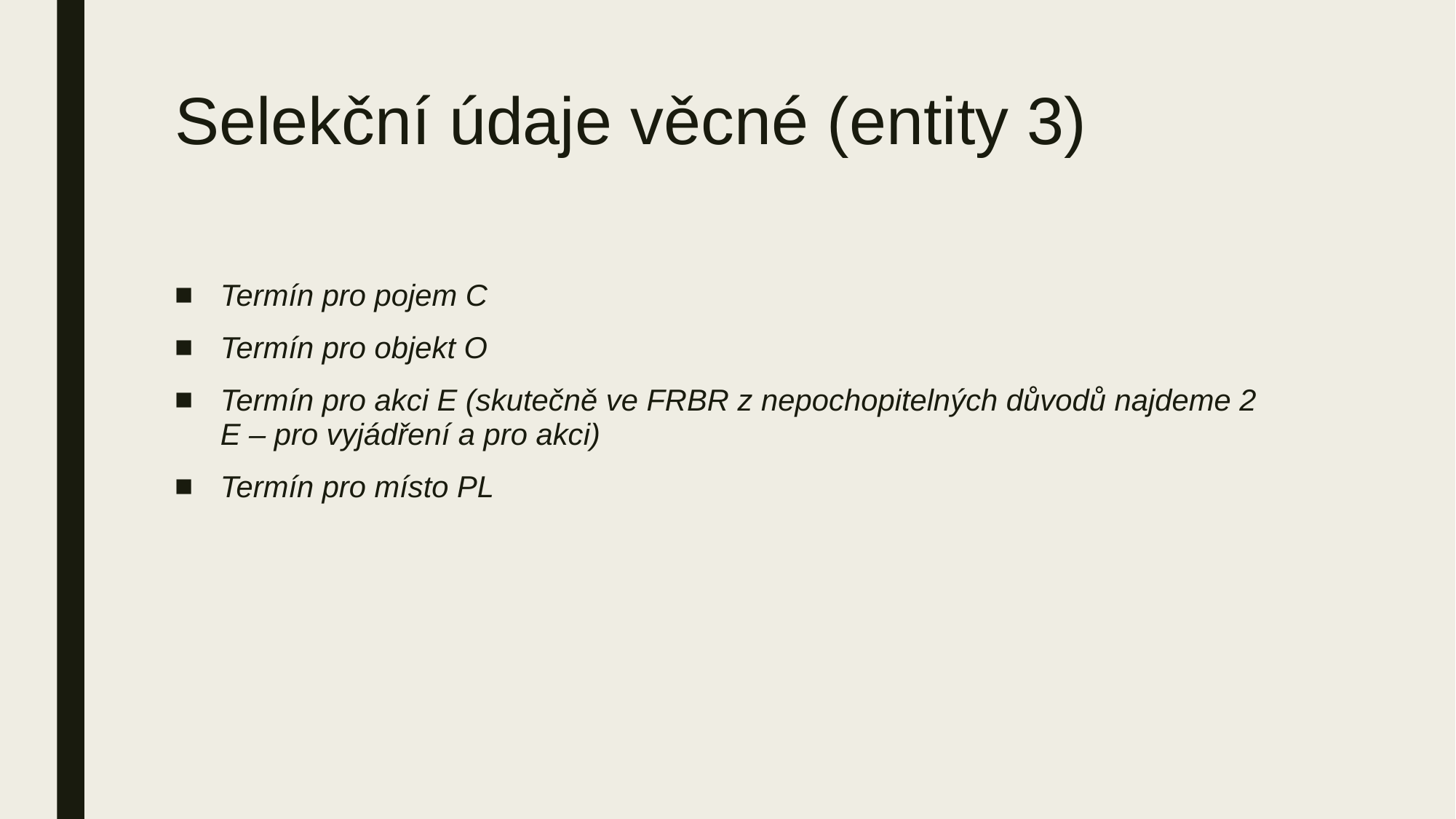

# Selekční údaje věcné (entity 3)
Termín pro pojem C
Termín pro objekt O
Termín pro akci E (skutečně ve FRBR z nepochopitelných důvodů najdeme 2 E – pro vyjádření a pro akci)
Termín pro místo PL